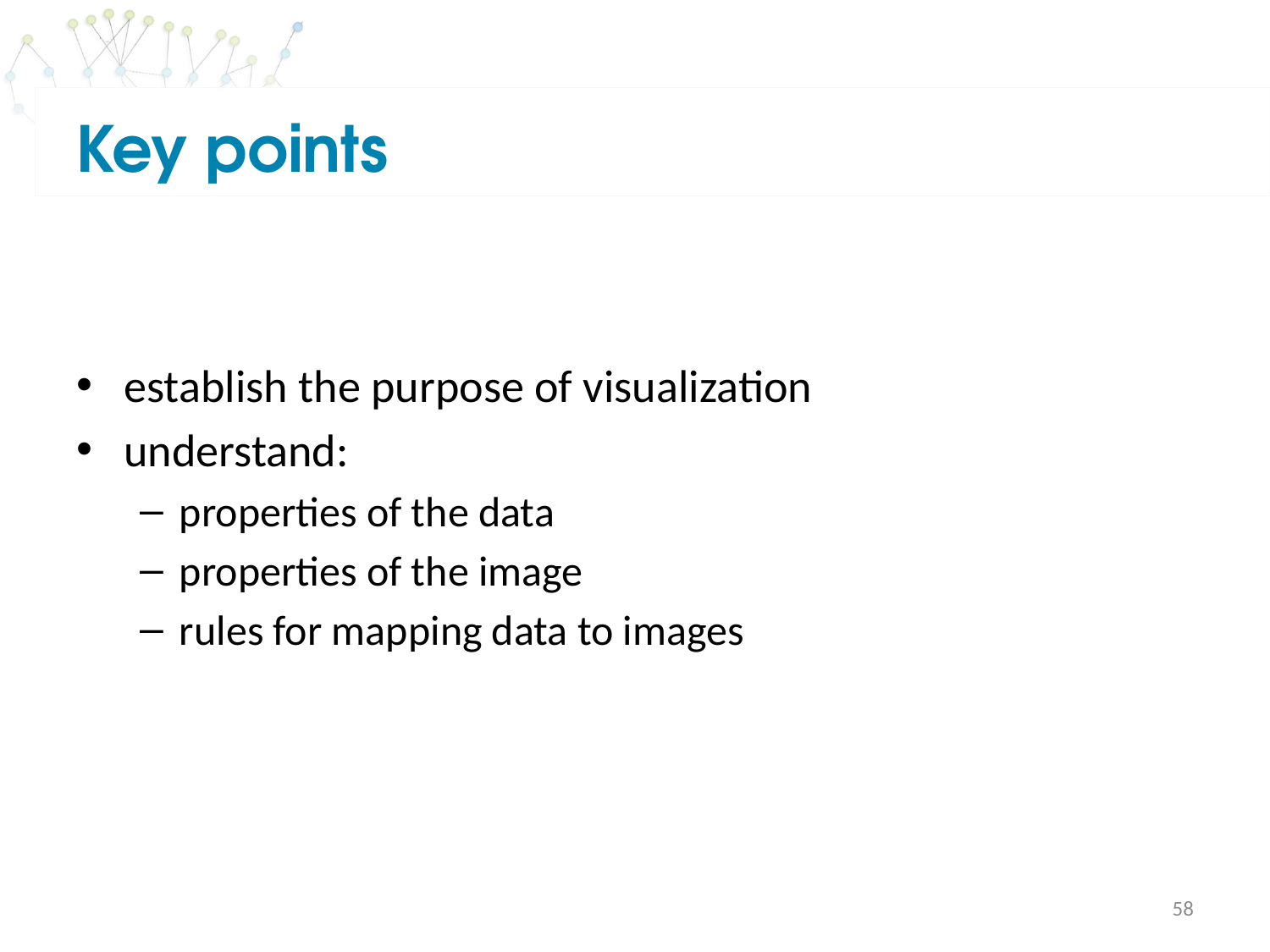

# Key points

establish the purpose of visualization
understand:
properties of the data
properties of the image
rules for mapping data to images

58